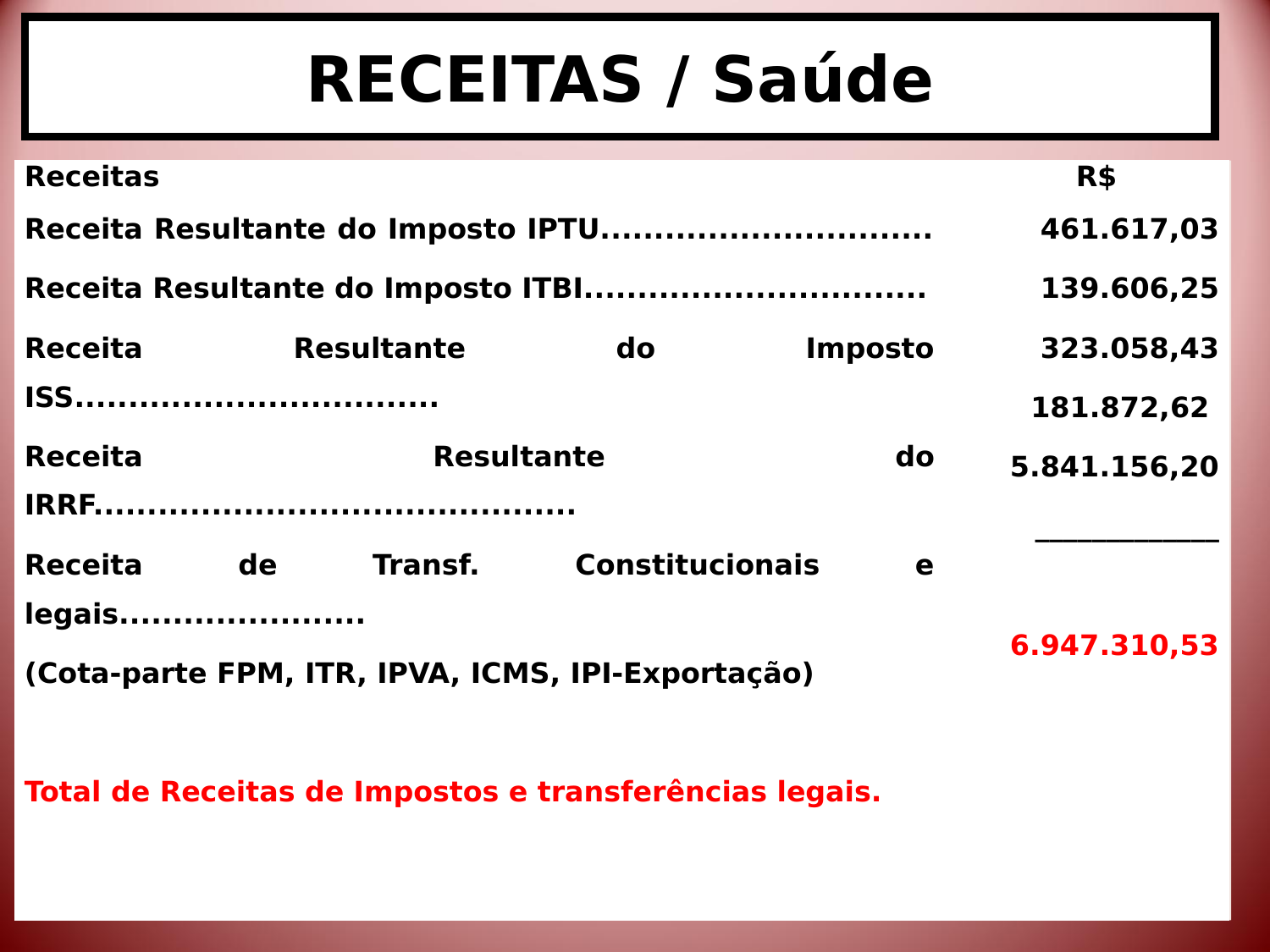

# RECEITAS / Saúde
| Receitas | R$ |
| --- | --- |
| Receita Resultante do Imposto IPTU............................... Receita Resultante do Imposto ITBI................................ Receita Resultante do Imposto ISS.................................. Receita Resultante do IRRF............................................. Receita de Transf. Constitucionais e legais....................... (Cota-parte FPM, ITR, IPVA, ICMS, IPI-Exportação) Total de Receitas de Impostos e transferências legais. | 461.617,03 139.606,25 323.058,43 181.872,62 5.841.156,20 \_\_\_\_\_\_\_\_\_\_\_\_\_ 6.947.310,53 |